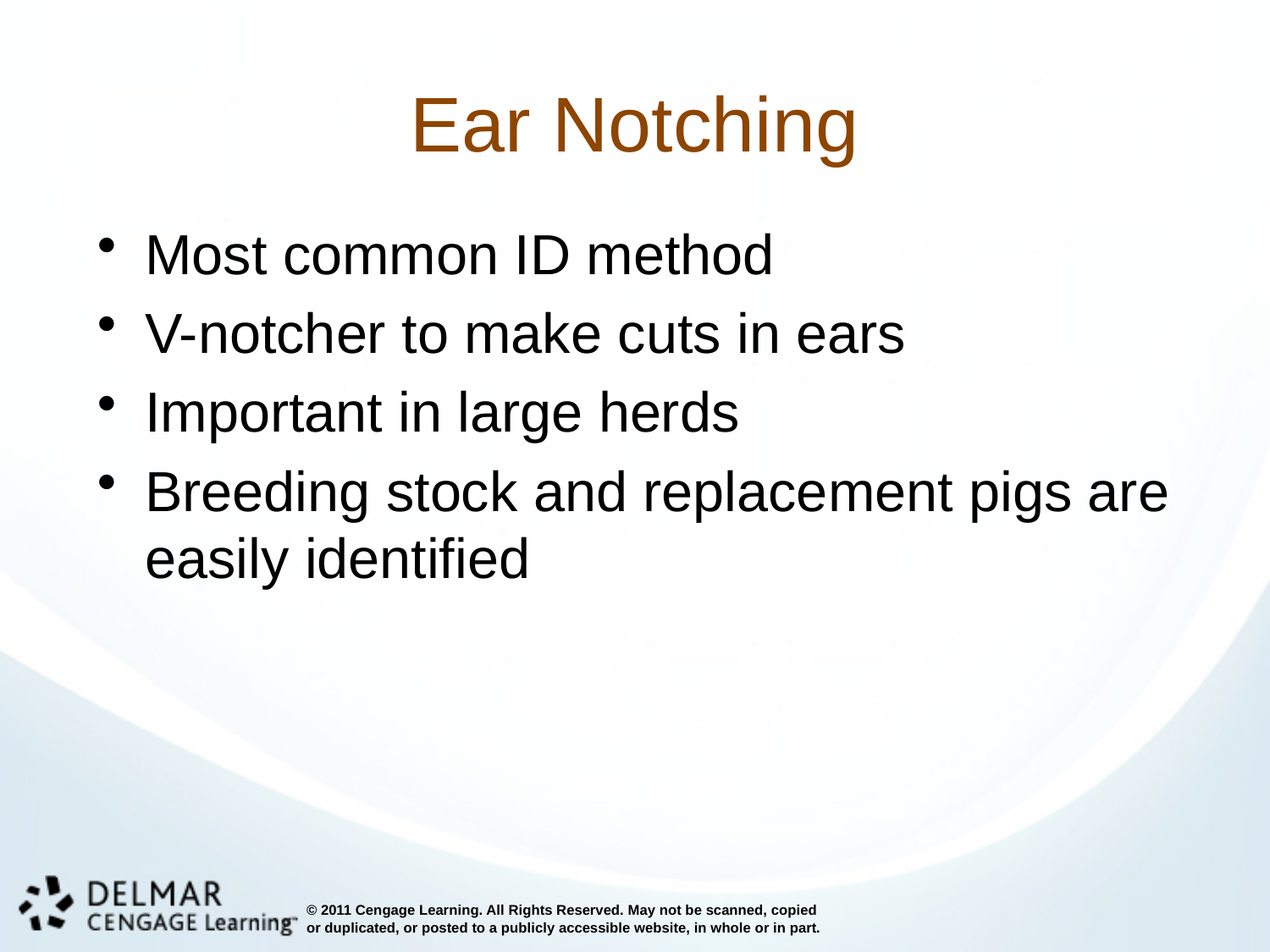

# Ear Notching
Most common ID method
V-notcher to make cuts in ears
Important in large herds
Breeding stock and replacement pigs are easily identified